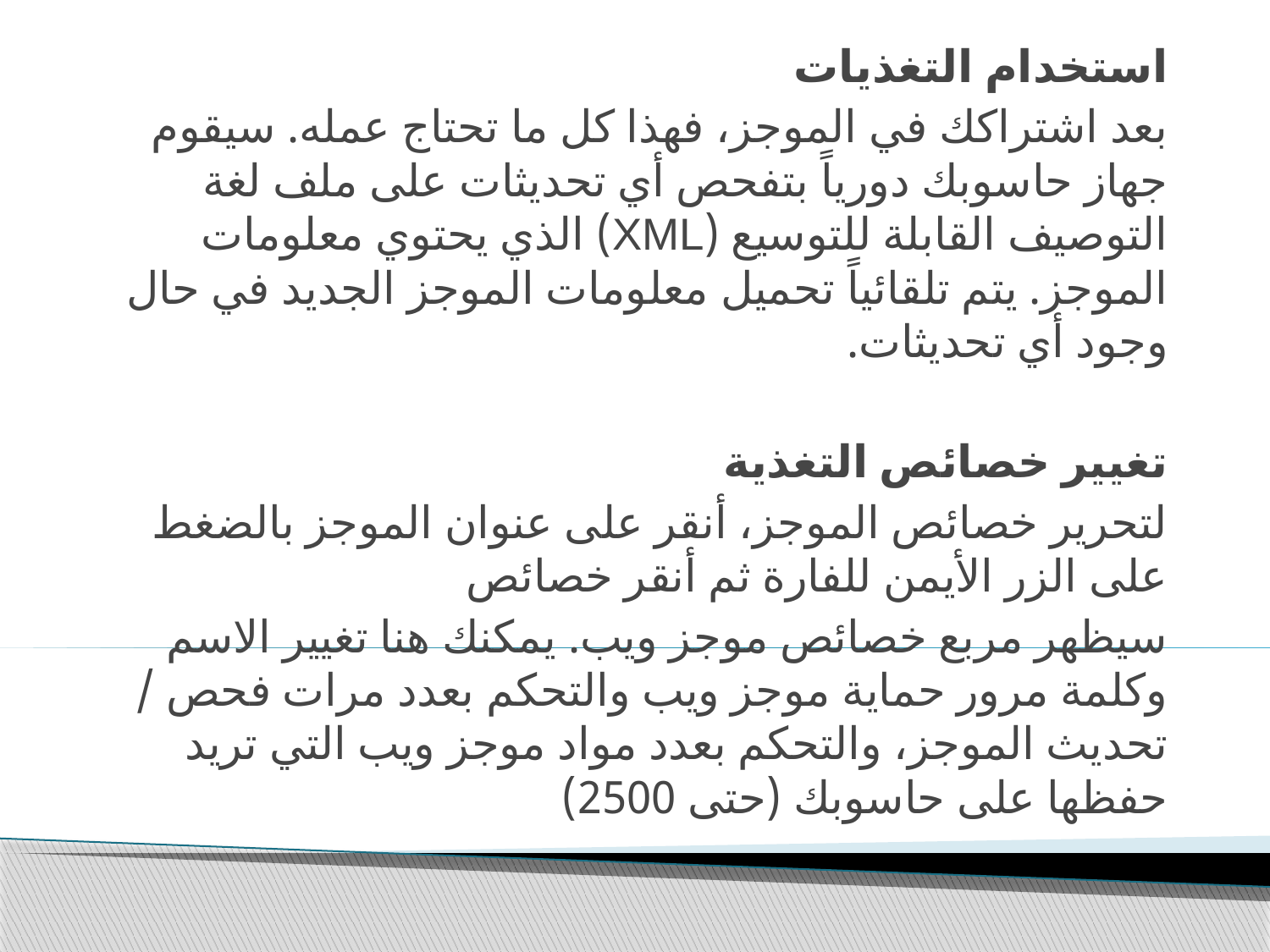

استخدام التغذيات
بعد اشتراكك في الموجز، فهذا كل ما تحتاج عمله. سيقوم جهاز حاسوبك دورياً بتفحص أي تحديثات على ملف لغة التوصيف القابلة للتوسيع (XML) الذي يحتوي معلومات الموجز. يتم تلقائياً تحميل معلومات الموجز الجديد في حال وجود أي تحديثات.

تغيير خصائص التغذية
لتحرير خصائص الموجز، أنقر على عنوان الموجز بالضغط على الزر الأيمن للفارة ثم أنقر خصائص
سيظهر مربع خصائص موجز ويب. يمكنك هنا تغيير الاسم وكلمة مرور حماية موجز ويب والتحكم بعدد مرات فحص / تحديث الموجز، والتحكم بعدد مواد موجز ويب التي تريد حفظها على حاسوبك (حتى 2500)